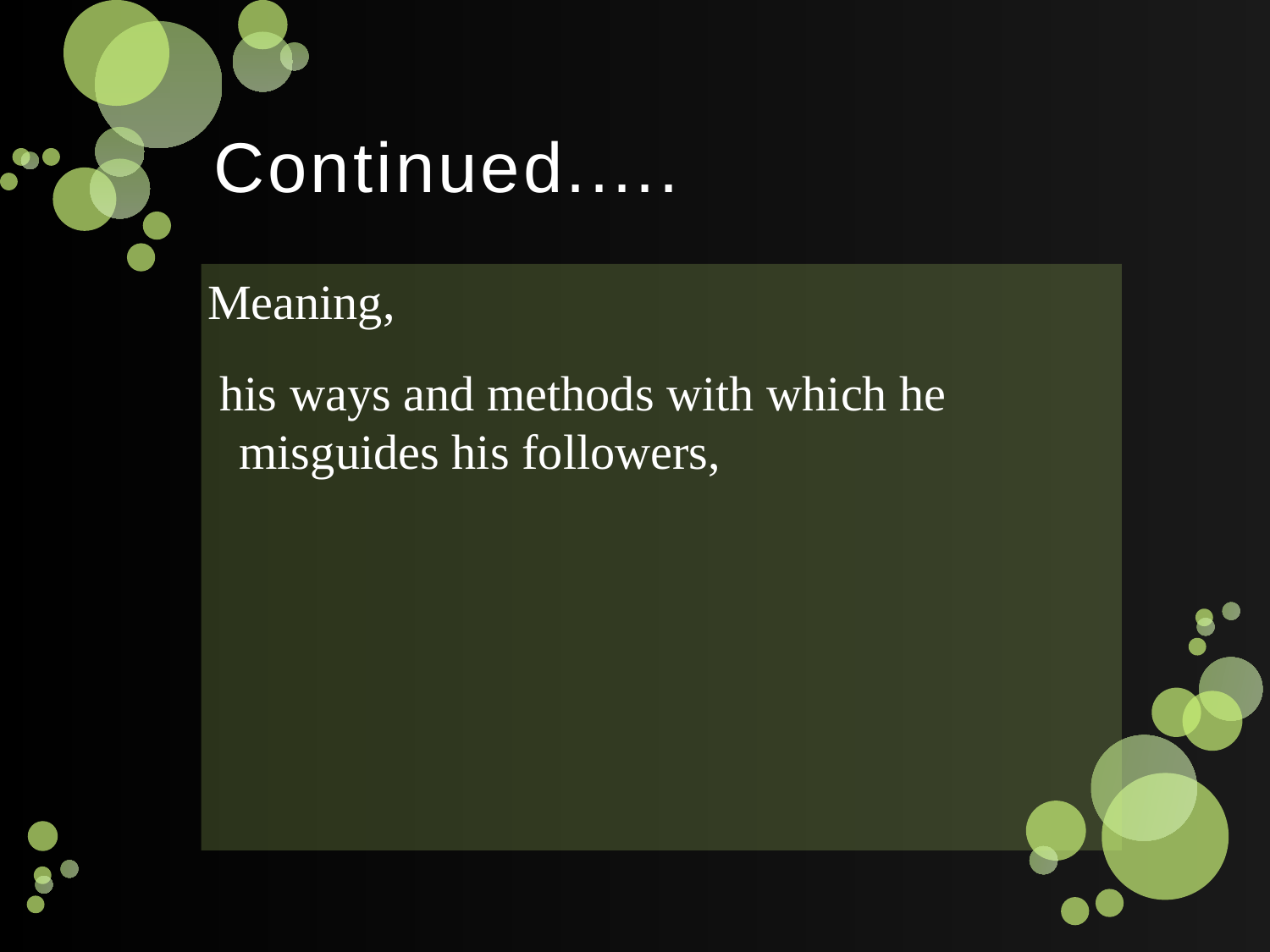

# Continued.....
Meaning,
 his ways and methods with which he misguides his followers,